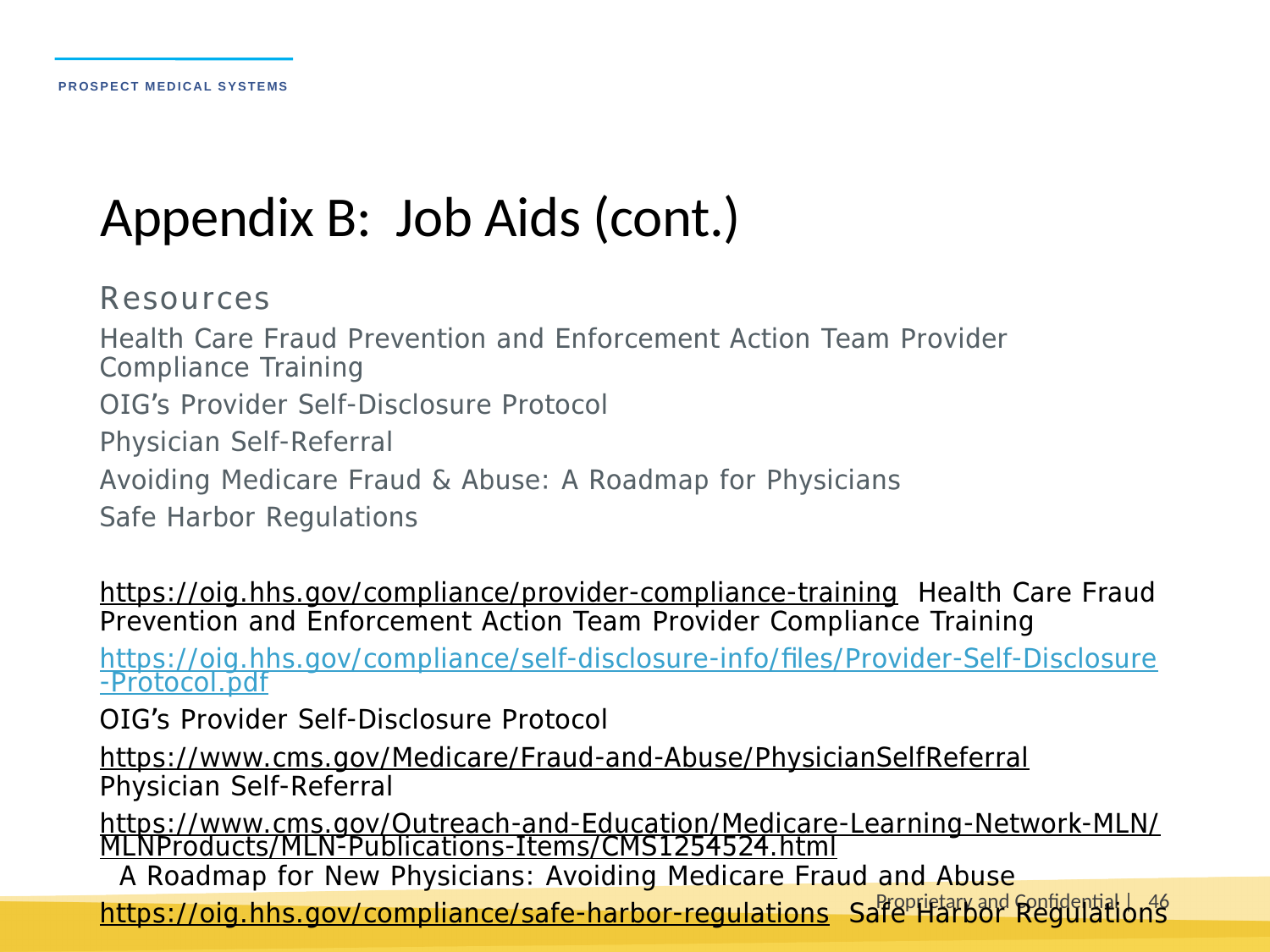

# Appendix B:  Job Aids (cont.)
Resources
Health Care Fraud Prevention and Enforcement Action Team Provider Compliance Training
OIG’s Provider Self-Disclosure Protocol
Physician Self-Referral
Avoiding Medicare Fraud & Abuse: A Roadmap for Physicians
Safe Harbor Regulations

https://oig.hhs.gov/compliance/provider-compliance-training  Health Care Fraud Prevention and Enforcement Action Team Provider Compliance Training
https://oig.hhs.gov/compliance/self-disclosure-info/files/Provider-Self-Disclosure-Protocol.pdf
OIG’s Provider Self-Disclosure Protocol
https://www.cms.gov/Medicare/Fraud-and-Abuse/PhysicianSelfReferral  Physician Self-Referral
https://www.cms.gov/Outreach-and-Education/Medicare-Learning-Network-MLN/MLNProducts/MLN-Publications-Items/CMS1254524.html  A Roadmap for New Physicians: Avoiding Medicare Fraud and Abuse
https://oig.hhs.gov/compliance/safe-harbor-regulations  Safe Harbor Regulations

Proprietary and Confidential |
46